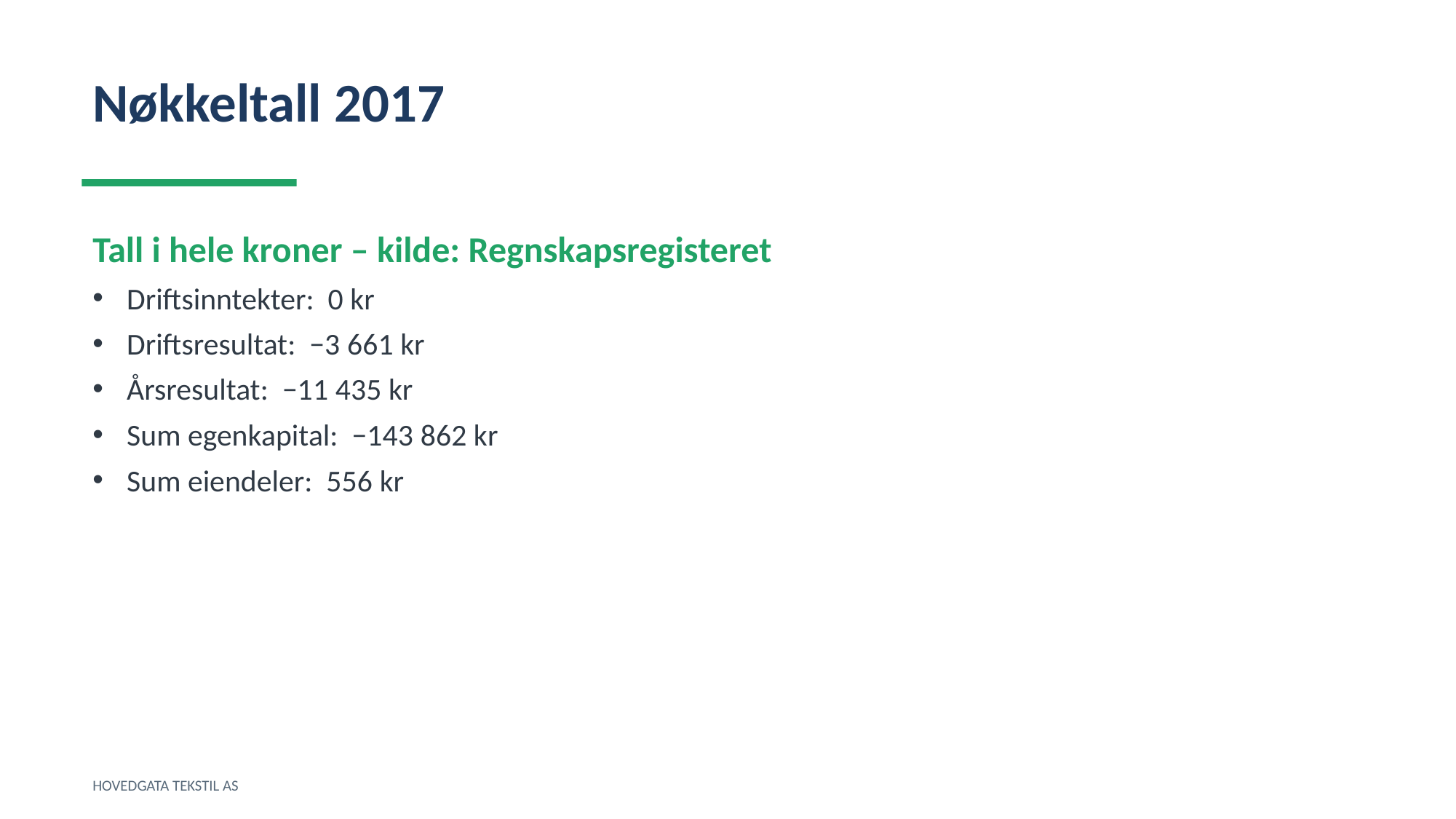

Nøkkeltall 2017

Tall i hele kroner – kilde: Regnskapsregisteret
Driftsinntekter:  0 kr
Driftsresultat:  −3 661 kr
Årsresultat:  −11 435 kr
Sum egenkapital:  −143 862 kr
Sum eiendeler:  556 kr
HOVEDGATA TEKSTIL AS